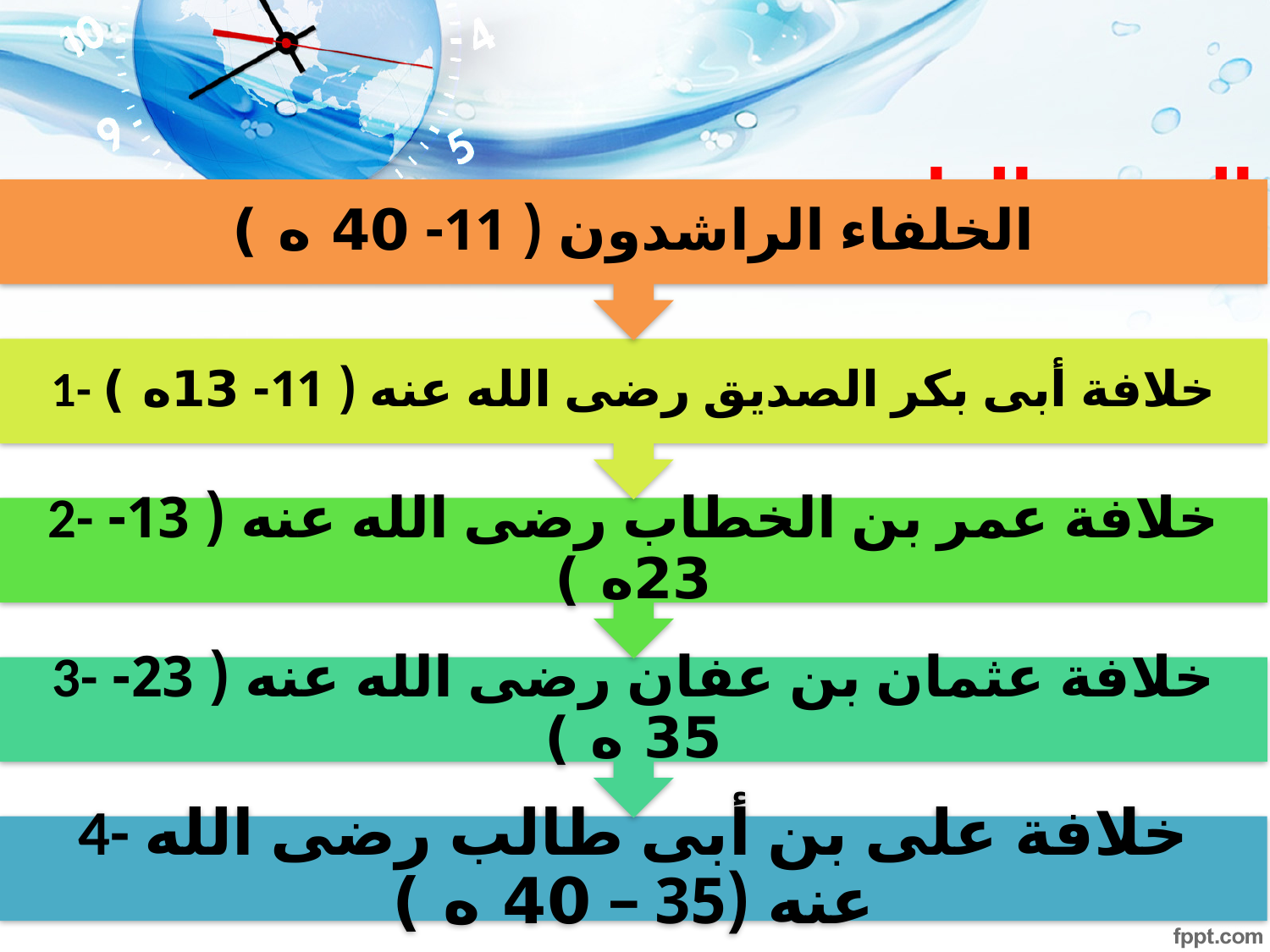

# الوحدة الرابعة
4- خلافة على بن أبى طالب رضى الله عنه (35 – 40 ه )
3- خلافة عثمان بن عفان رضى الله عنه ( 23- 35 ه )
2- خلافة عمر بن الخطاب رضى الله عنه ( 13- 23ه )
1- خلافة أبى بكر الصديق رضى الله عنه ( 11- 13ه )
الخلفاء الراشدون ( 11- 40 ه )